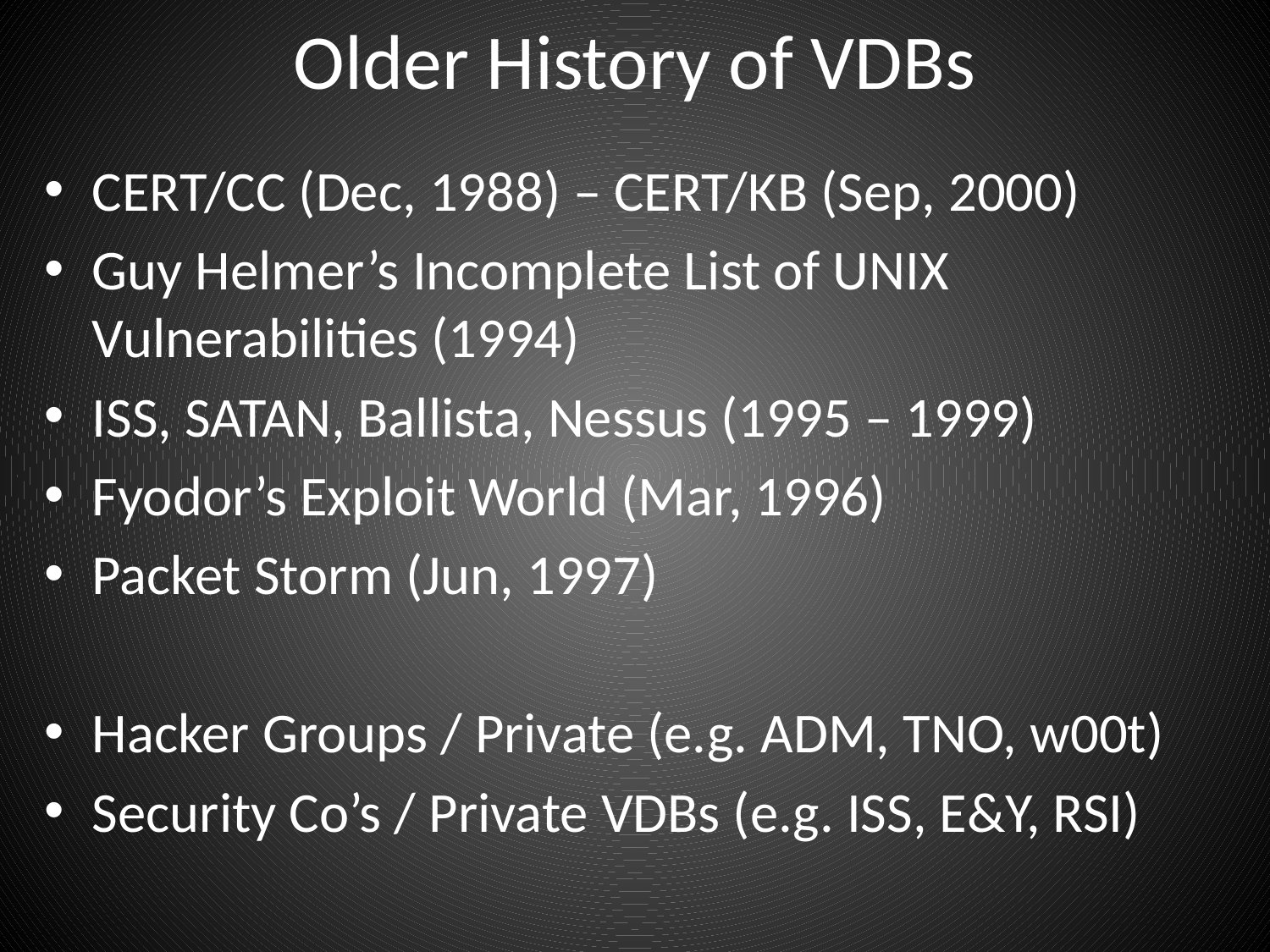

# Older History of VDBs
CERT/CC (Dec, 1988) – CERT/KB (Sep, 2000)
Guy Helmer’s Incomplete List of UNIX Vulnerabilities (1994)
ISS, SATAN, Ballista, Nessus (1995 – 1999)
Fyodor’s Exploit World (Mar, 1996)
Packet Storm (Jun, 1997)

Hacker Groups / Private (e.g. ADM, TNO, w00t)
Security Co’s / Private VDBs (e.g. ISS, E&Y, RSI)